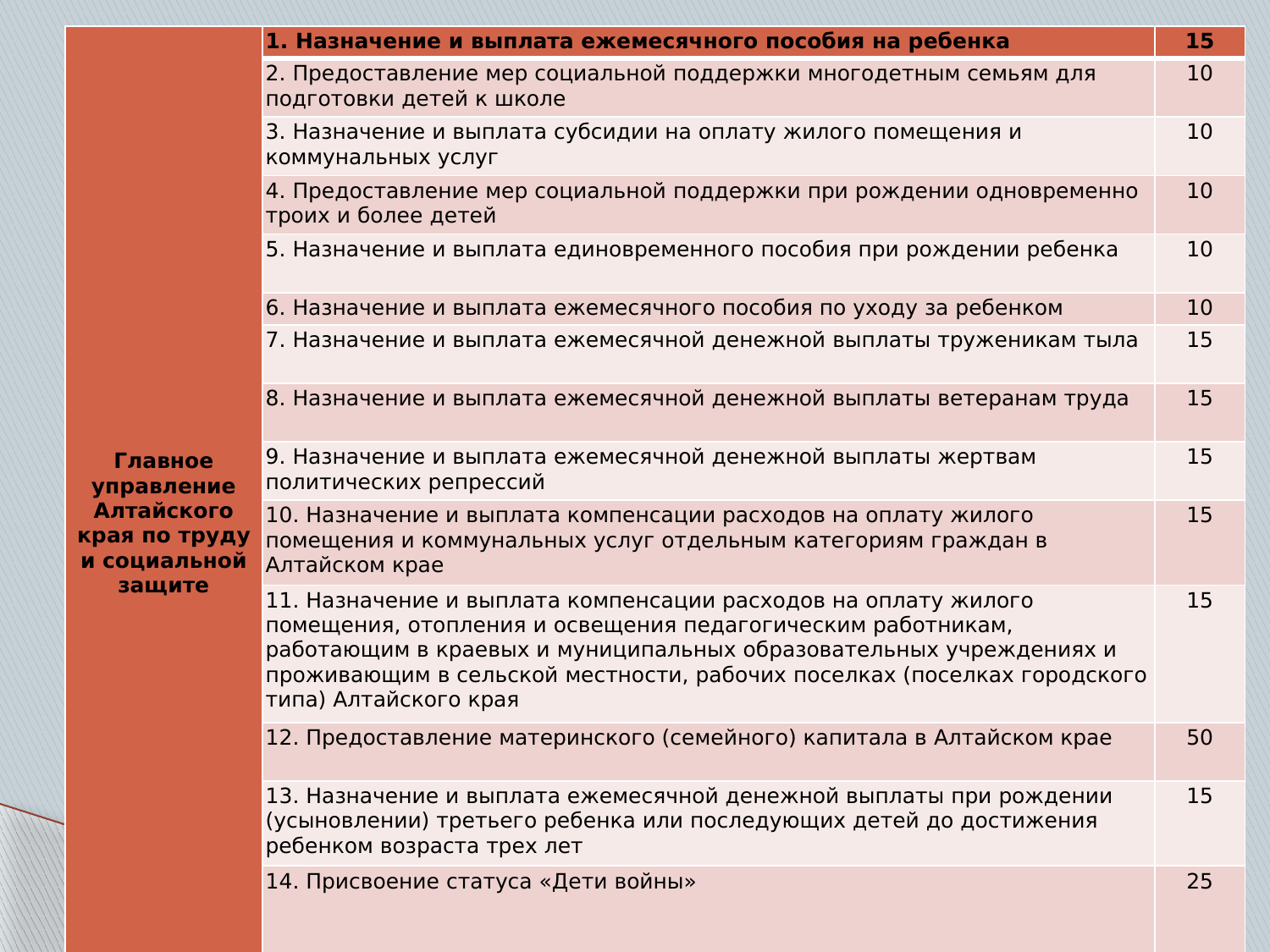

| Главное управление Алтайского края по труду и социальной защите | 1. Назначение и выплата ежемесячного пособия на ребенка | 15 |
| --- | --- | --- |
|  | 2. Предоставление мер социальной поддержки многодетным семьям для подготовки детей к школе | 10 |
|  | 3. Назначение и выплата субсидии на оплату жилого помещения и коммунальных услуг | 10 |
|  | 4. Предоставление мер социальной поддержки при рождении одновременно троих и более детей | 10 |
|  | 5. Назначение и выплата единовременного пособия при рождении ребенка | 10 |
|  | 6. Назначение и выплата ежемесячного пособия по уходу за ребенком | 10 |
|  | 7. Назначение и выплата ежемесячной денежной выплаты труженикам тыла | 15 |
|  | 8. Назначение и выплата ежемесячной денежной выплаты ветеранам труда | 15 |
|  | 9. Назначение и выплата ежемесячной денежной выплаты жертвам политических репрессий | 15 |
|  | 10. Назначение и выплата компенсации расходов на оплату жилого помещения и коммунальных услуг отдельным категориям граждан в Алтайском крае | 15 |
|  | 11. Назначение и выплата компенсации расходов на оплату жилого помещения, отопления и освещения педагогическим работникам, работающим в краевых и муниципальных образовательных учреждениях и проживающим в сельской местности, рабочих поселках (поселках городского типа) Алтайского края | 15 |
|  | 12. Предоставление материнского (семейного) капитала в Алтайском крае | 50 |
|  | 13. Назначение и выплата ежемесячной денежной выплаты при рождении (усыновлении) третьего ребенка или последующих детей до достижения ребенком возраста трех лет | 15 |
|  | 14. Присвоение статуса «Дети войны» | 25 |
#